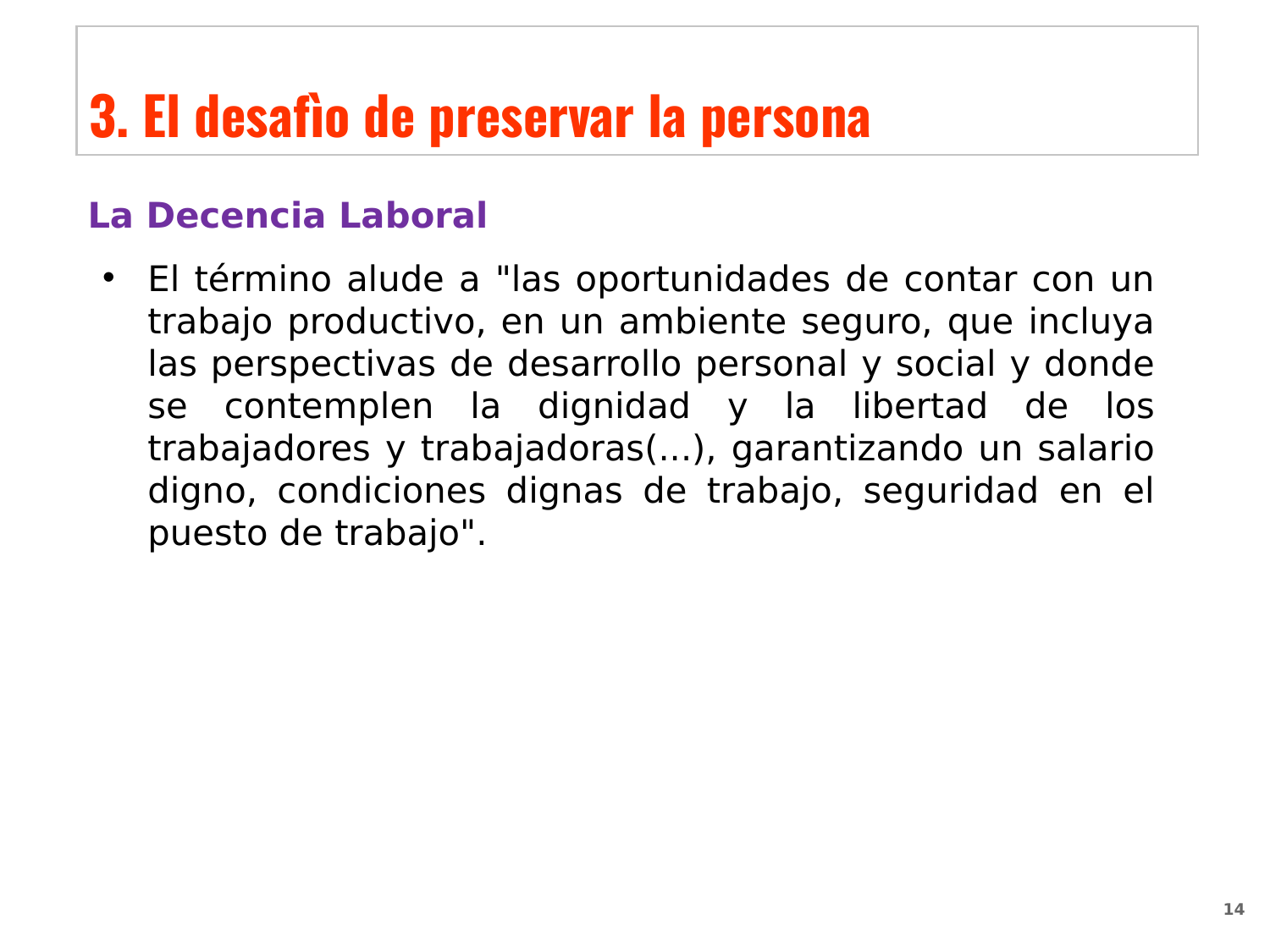

3. El desafìo de preservar la persona
La Decencia Laboral
El término alude a "las oportunidades de contar con un trabajo productivo, en un ambiente seguro, que incluya las perspectivas de desarrollo personal y social y donde se contemplen la dignidad y la libertad de los trabajadores y trabajadoras(...), garantizando un salario digno, condiciones dignas de trabajo, seguridad en el puesto de trabajo".